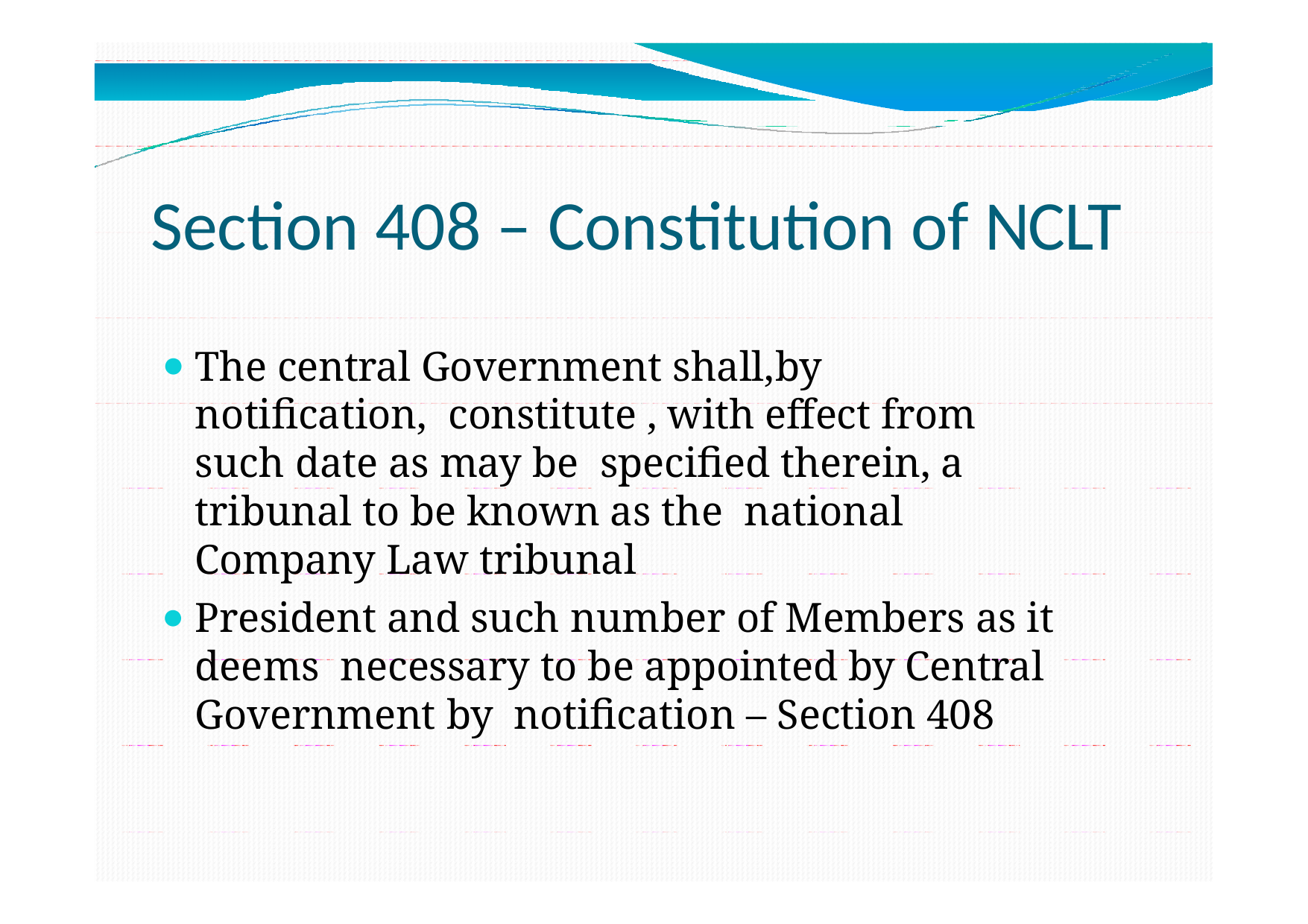

# Section 408 – Constitution of NCLT
The central Government shall,	by notification,  constitute , with effect from such date as may be  specified therein, a tribunal to be known as the  national Company Law tribunal
President and such number of Members as it deems  necessary to be appointed by Central Government by  notification – Section 408